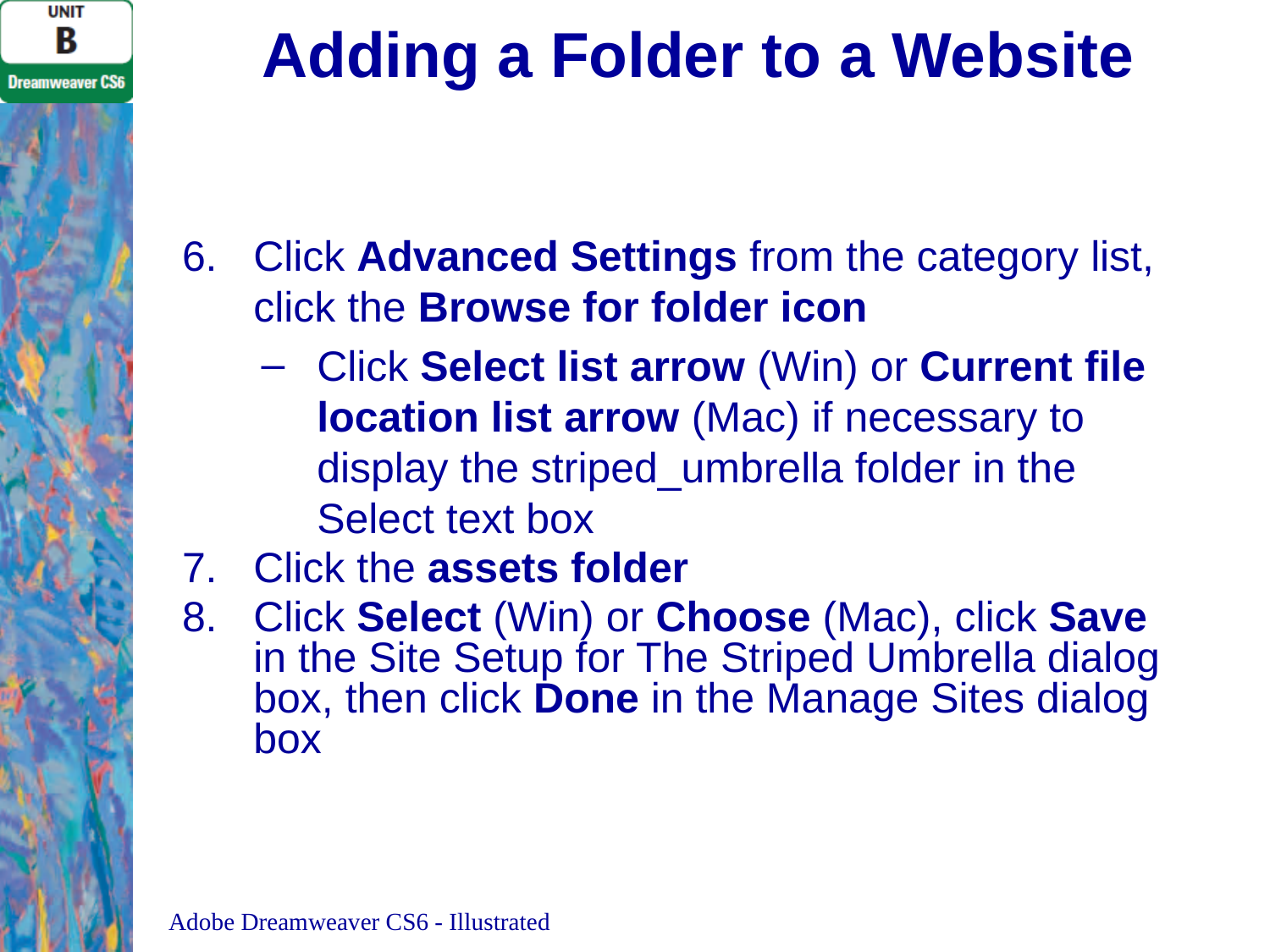

# Adding a Folder to a Website
Click Advanced Settings from the category list, click the Browse for folder icon
Click Select list arrow (Win) or Current file location list arrow (Mac) if necessary to display the striped_umbrella folder in the Select text box
Click the assets folder
Click Select (Win) or Choose (Mac), click Save in the Site Setup for The Striped Umbrella dialog box, then click Done in the Manage Sites dialog box
Adobe Dreamweaver CS6 - Illustrated